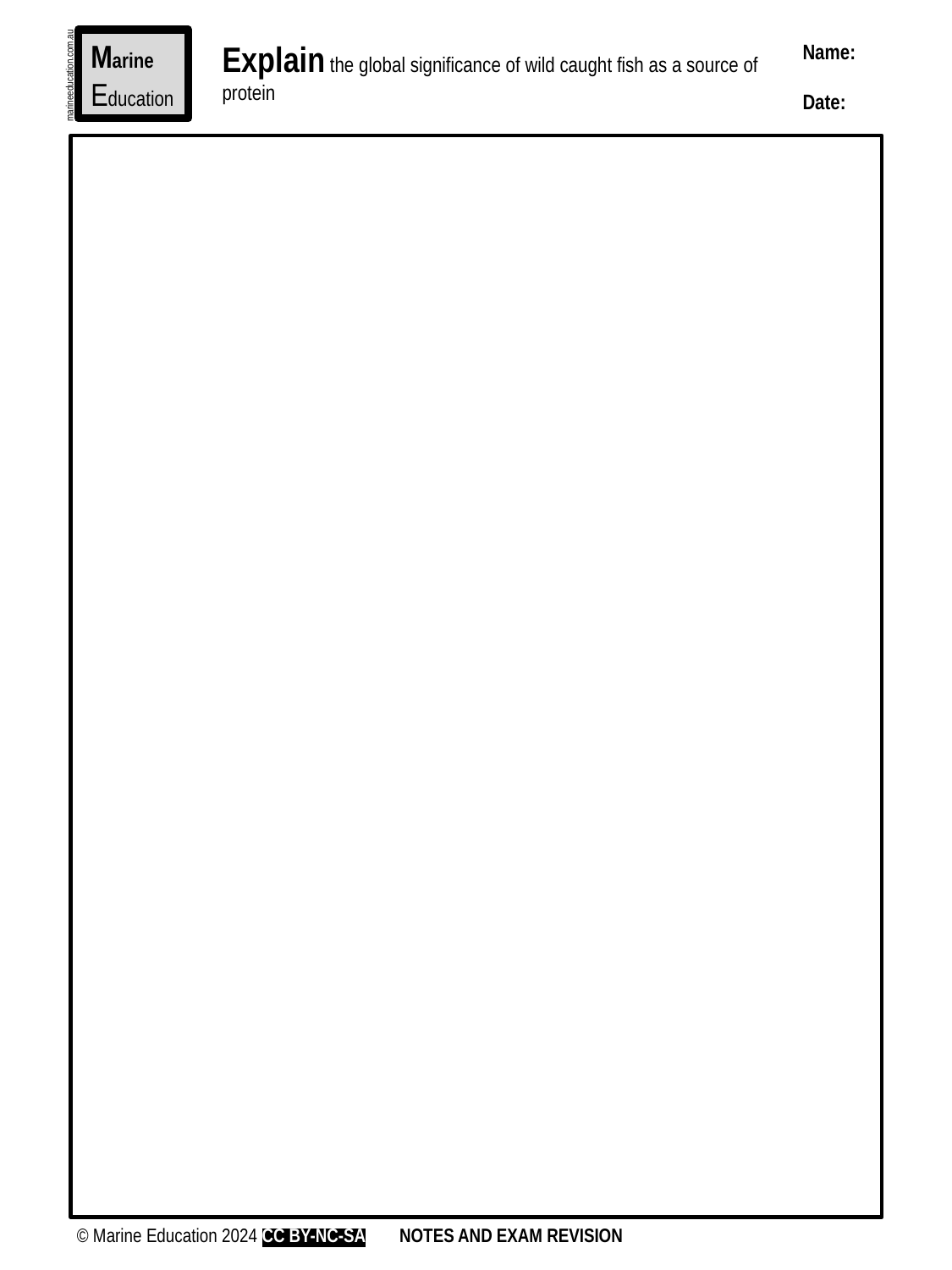

Marine
Education
Explain the global significance of wild caught fish as a source of protein
Name:

Date:
marineeducation.com.au

© Marine Education 2024 CC BY-NC-SA
NOTES AND EXAM REVISION